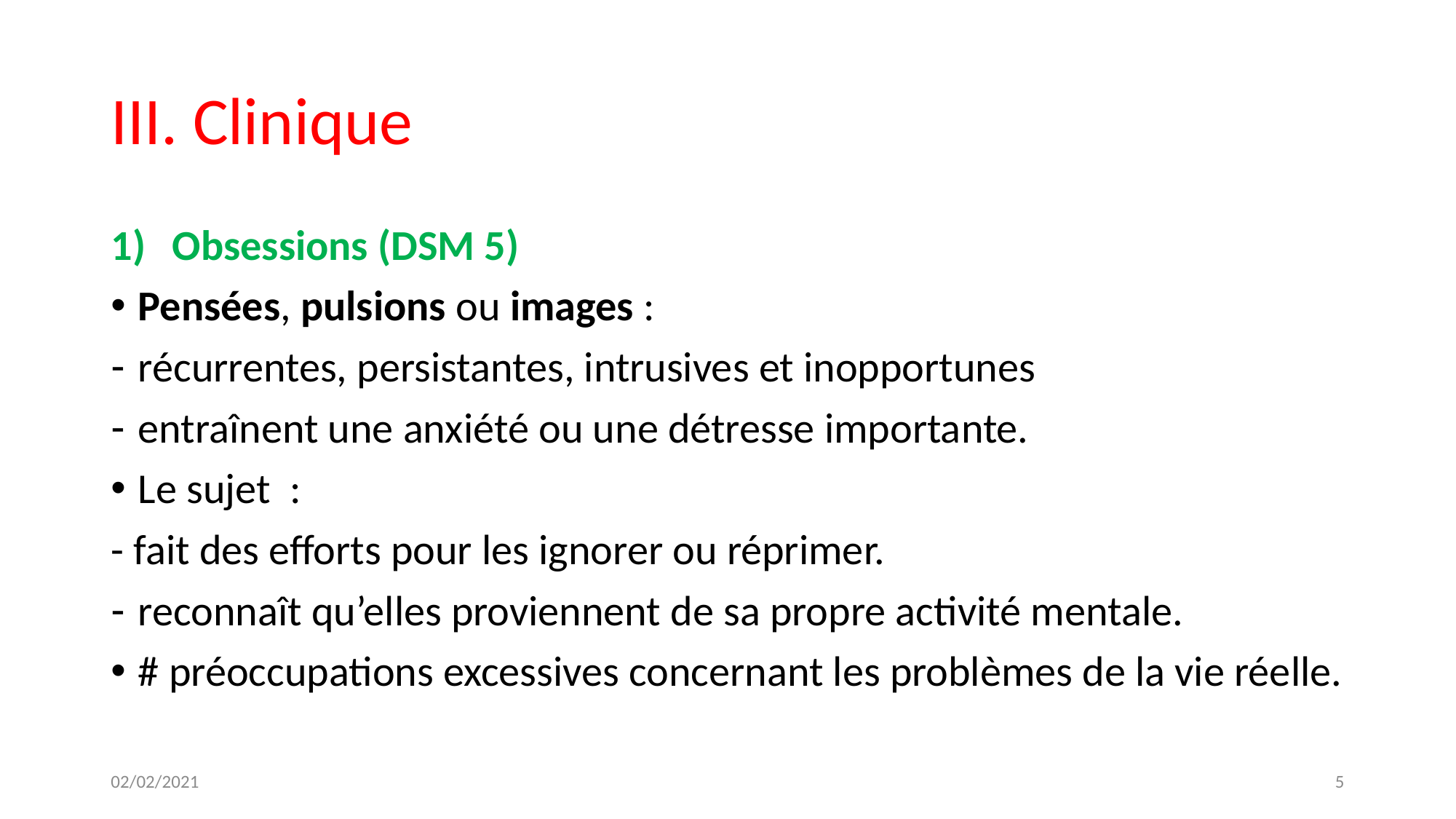

# III. Clinique
Obsessions (DSM 5)
Pensées, pulsions ou images :
récurrentes, persistantes, intrusives et inopportunes
entraînent une anxiété ou une détresse importante.
Le sujet  :
- fait des efforts pour les ignorer ou réprimer.
reconnaît qu’elles proviennent de sa propre activité mentale.
# préoccupations excessives concernant les problèmes de la vie réelle.

02/02/2021
5